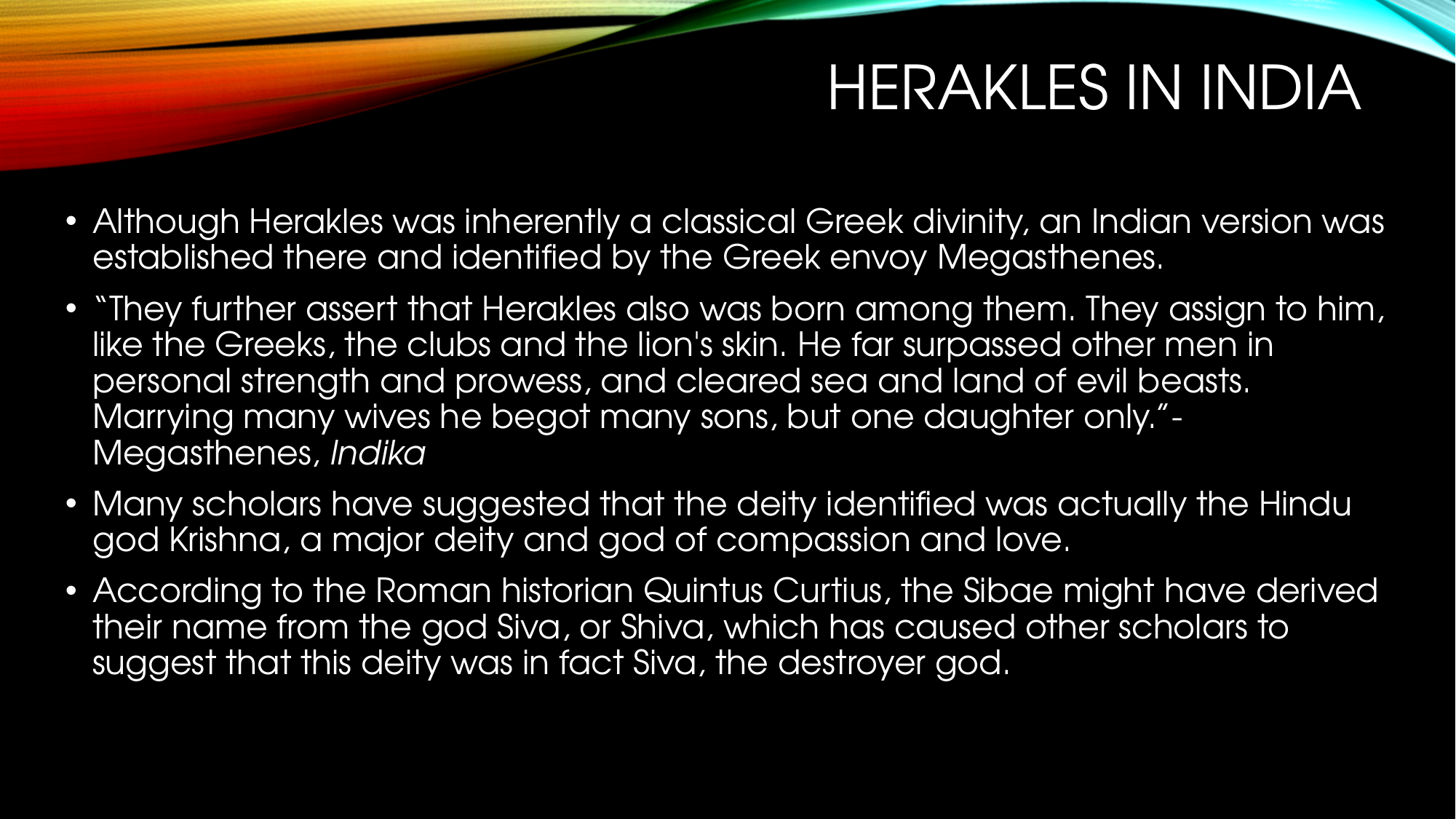

# HERAKLES IN INDia
Although Herakles was inherently a classical Greek divinity, an Indian version was established there and identified by the Greek envoy Megasthenes.
“They further assert that Herakles also was born among them. They assign to him, like the Greeks, the clubs and the lion's skin. He far surpassed other men in personal strength and prowess, and cleared sea and land of evil beasts. Marrying many wives he begot many sons, but one daughter only.”- Megasthenes, Indika
Many scholars have suggested that the deity identified was actually the Hindu god Krishna, a major deity and god of compassion and love.
According to the Roman historian Quintus Curtius, the Sibae might have derived their name from the god Siva, or Shiva, which has caused other scholars to suggest that this deity was in fact Siva, the destroyer god.